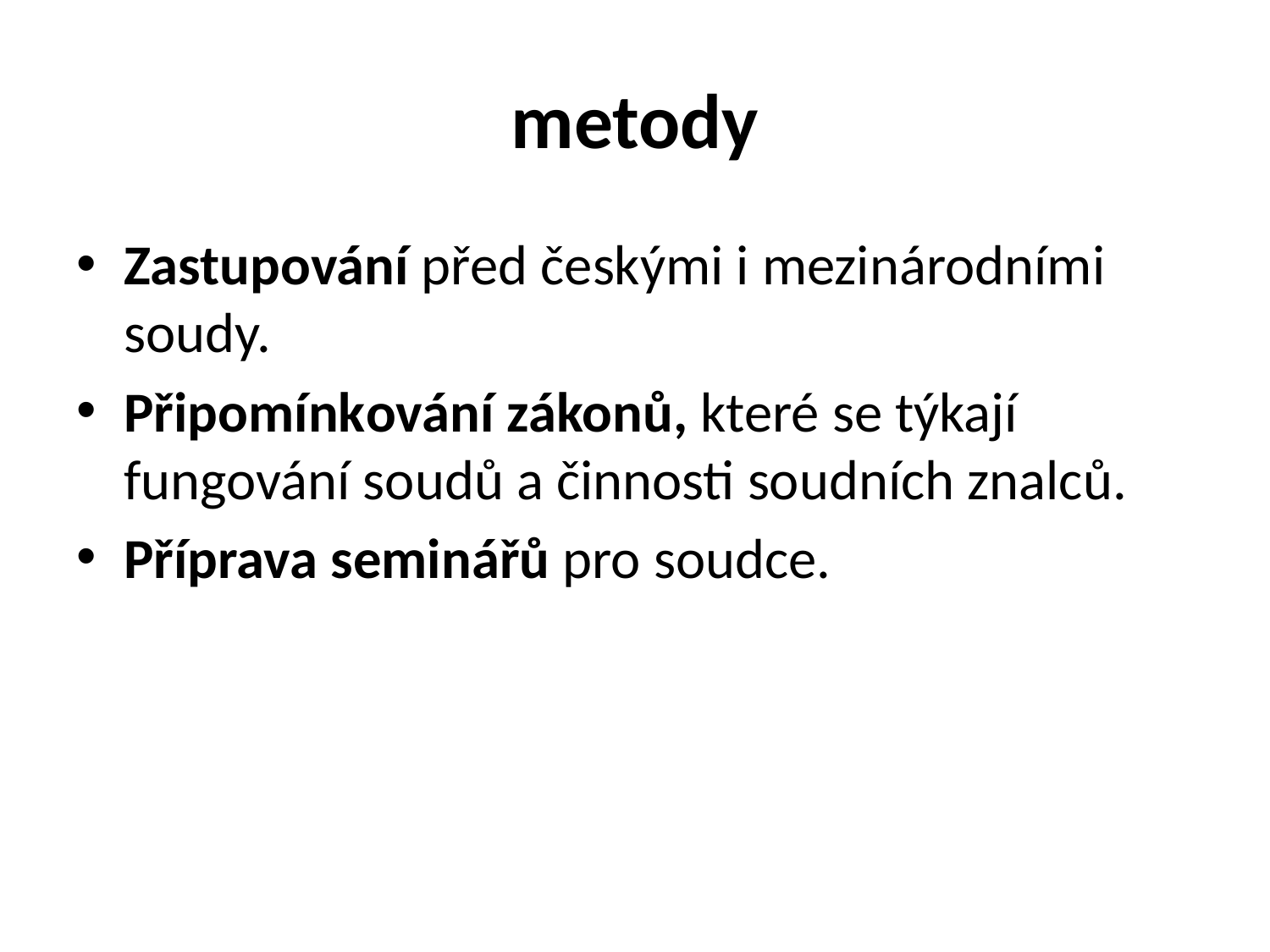

# metody
Zastupování před českými i mezinárodními soudy.
Připomínkování zákonů, které se týkají fungování soudů a činnosti soudních znalců.
Příprava seminářů pro soudce.